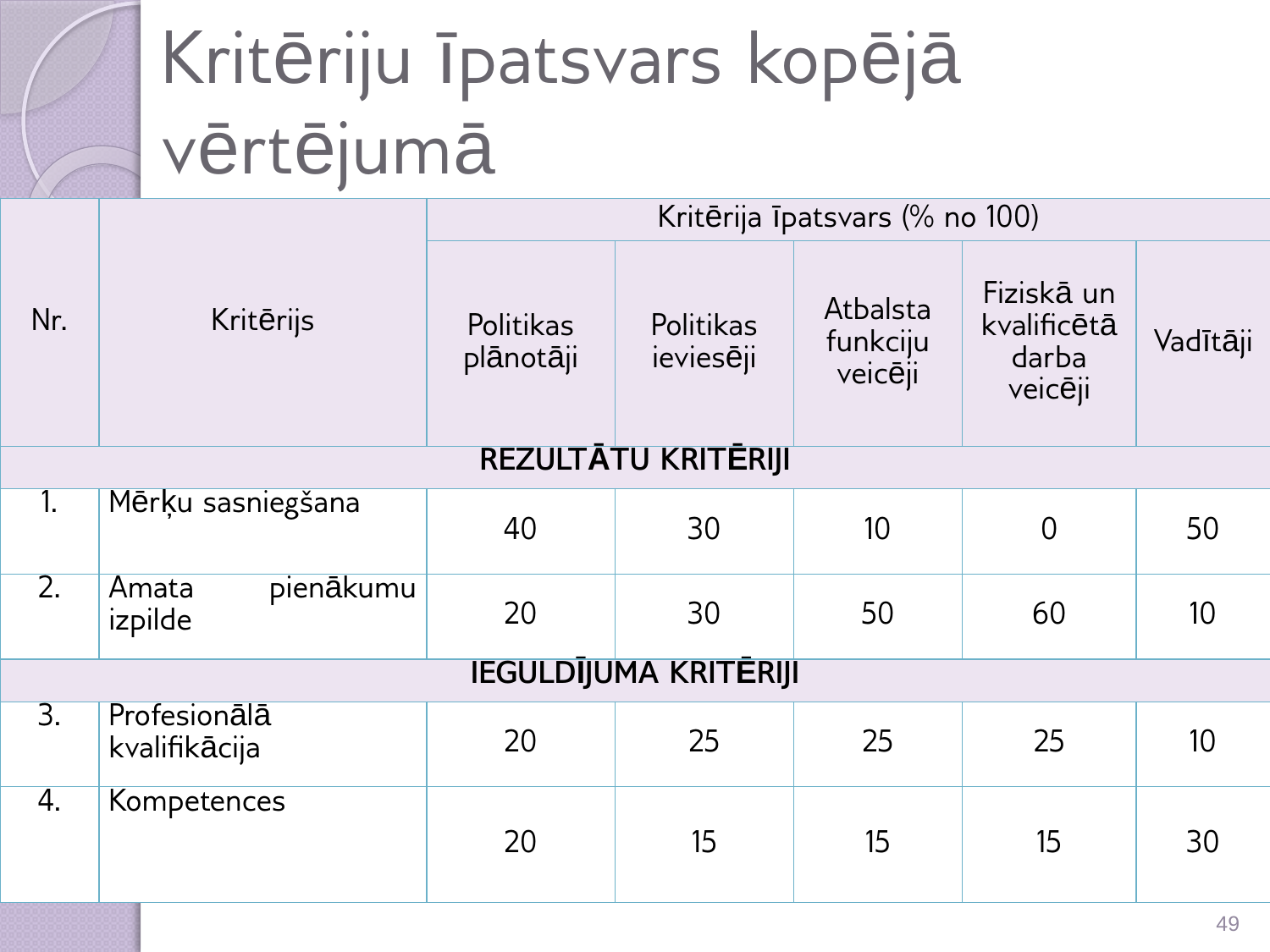

# Kritēriju īpatsvars kopējā vērtējumā
| Nr. | Kritērijs | Kritērija īpatsvars (% no 100) |  |  |  |  |
| --- | --- | --- | --- | --- | --- | --- |
|  |  | Politikas plānotāji | Politikas ieviesēji | Atbalsta funkciju veicēji | Fiziskā un kvalificētā darba veicēji | Vadītāji |
| REZULTĀTU KRITĒRIJI |  |  |  |  |  |  |
| 1. | Mērķu sasniegšana | 40 | 30 | 10 | 0 | 50 |
| 2. | Amata pienākumu izpilde | 20 | 30 | 50 | 60 | 10 |
| IEGULDĪJUMA KRITĒRIJI |  |  |  |  |  |  |
| 3. | Profesionālā kvalifikācija | 20 | 25 | 25 | 25 | 10 |
| 4. | Kompetences | 20 | 15 | 15 | 15 | 30 |
49